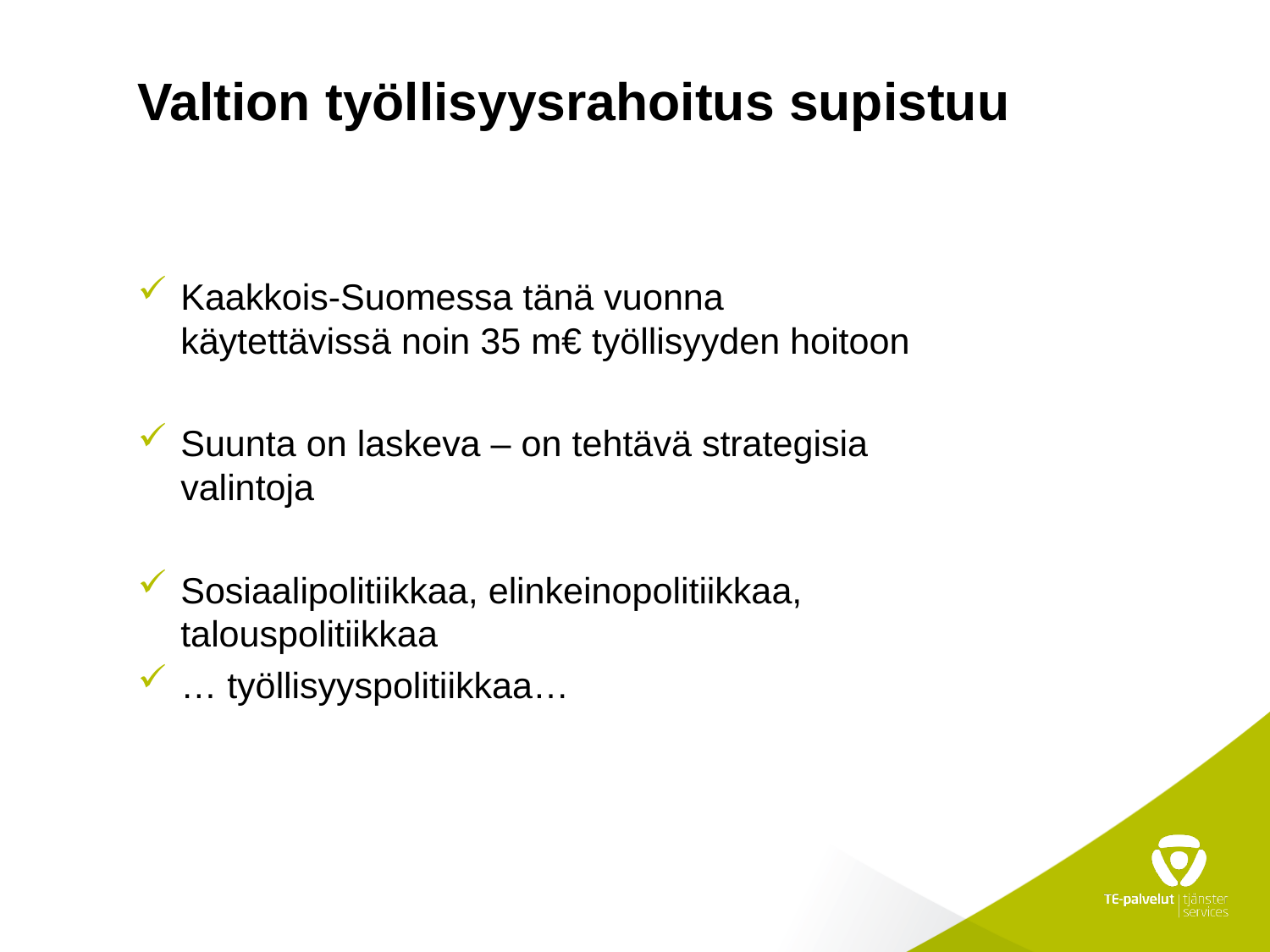

# Valtion työllisyysrahoitus supistuu

Kaakkois-Suomessa tänä vuonna käytettävissä noin 35 m€ työllisyyden hoitoon

Suunta on laskeva – on tehtävä strategisia valintoja

Sosiaalipolitiikkaa, elinkeinopolitiikkaa, talouspolitiikkaa
… työllisyyspolitiikkaa…